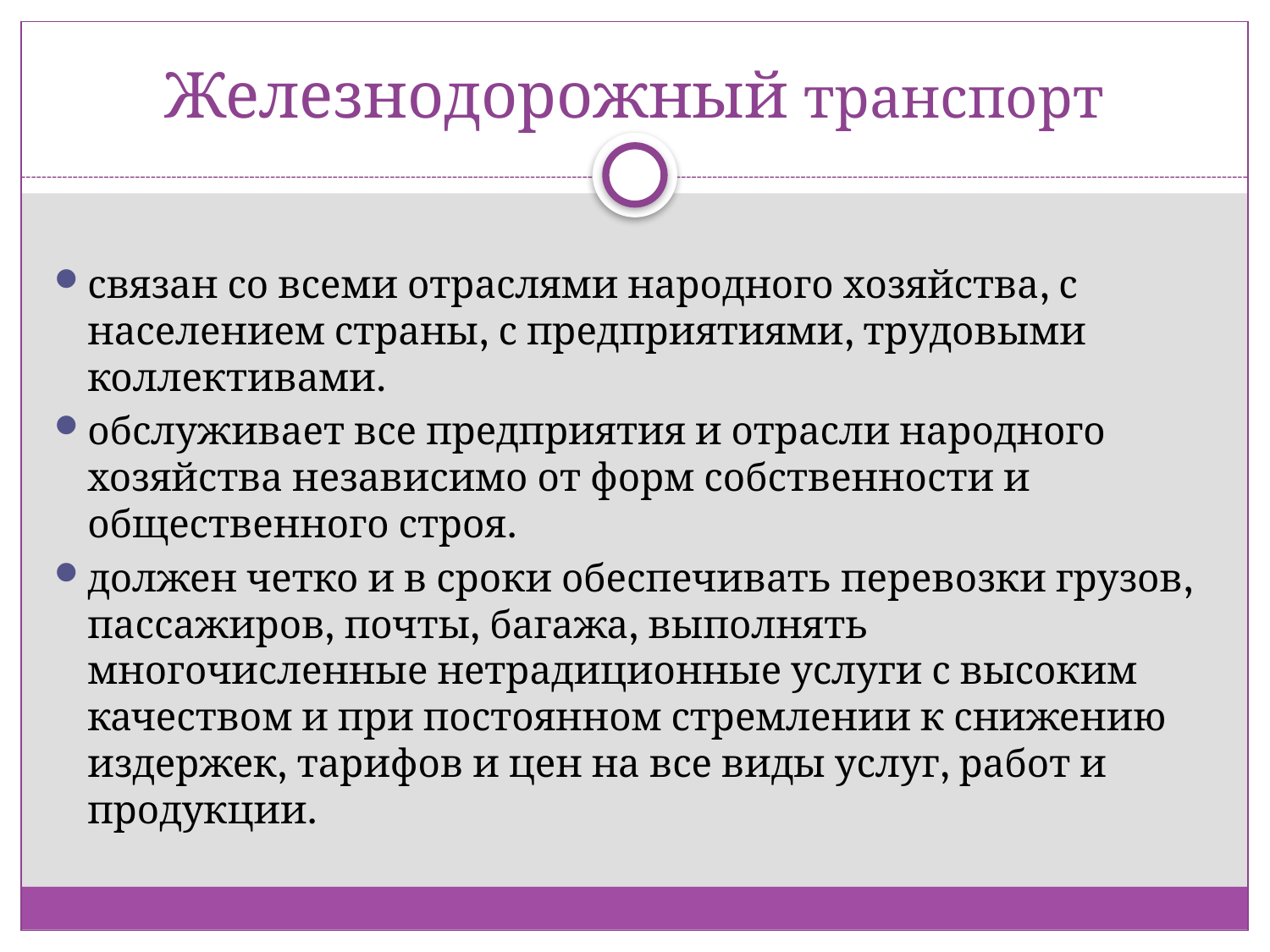

# Железнодорожный транспорт

связан со всеми отраслями народного хозяйства, с населением страны, с предприятиями, трудовыми коллективами.
обслуживает все предприятия и отрасли народного хозяйства независимо от форм собственности и общественного строя.
должен четко и в сроки обеспечивать перевозки грузов, пассажиров, почты, багажа, выполнять многочисленные нетрадиционные услуги с высоким качеством и при постоянном стремлении к снижению издержек, тарифов и цен на все виды услуг, работ и продукции.